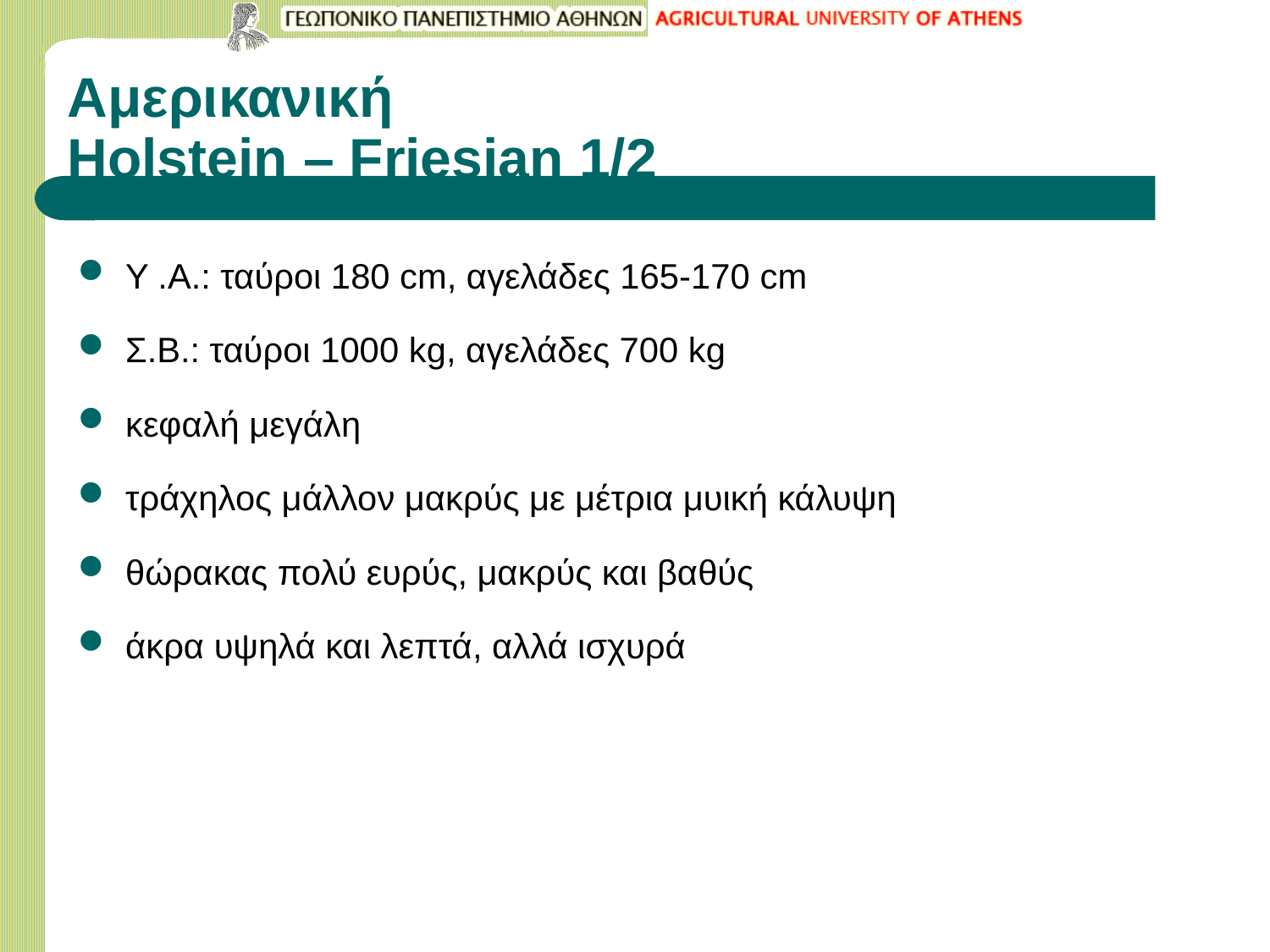

# Αμερικανική Holstein – Friesian 1/2
Υ .Α.: ταύροι 180 cm, αγελάδες 165-170 cm
Σ.Β.: ταύροι 1000 kg, αγελάδες 700 kg
κεφαλή μεγάλη
τράχηλος μάλλον μακρύς με μέτρια μυική κάλυψη
θώρακας πολύ ευρύς, μακρύς και βαθύς
άκρα υψηλά και λεπτά, αλλά ισχυρά